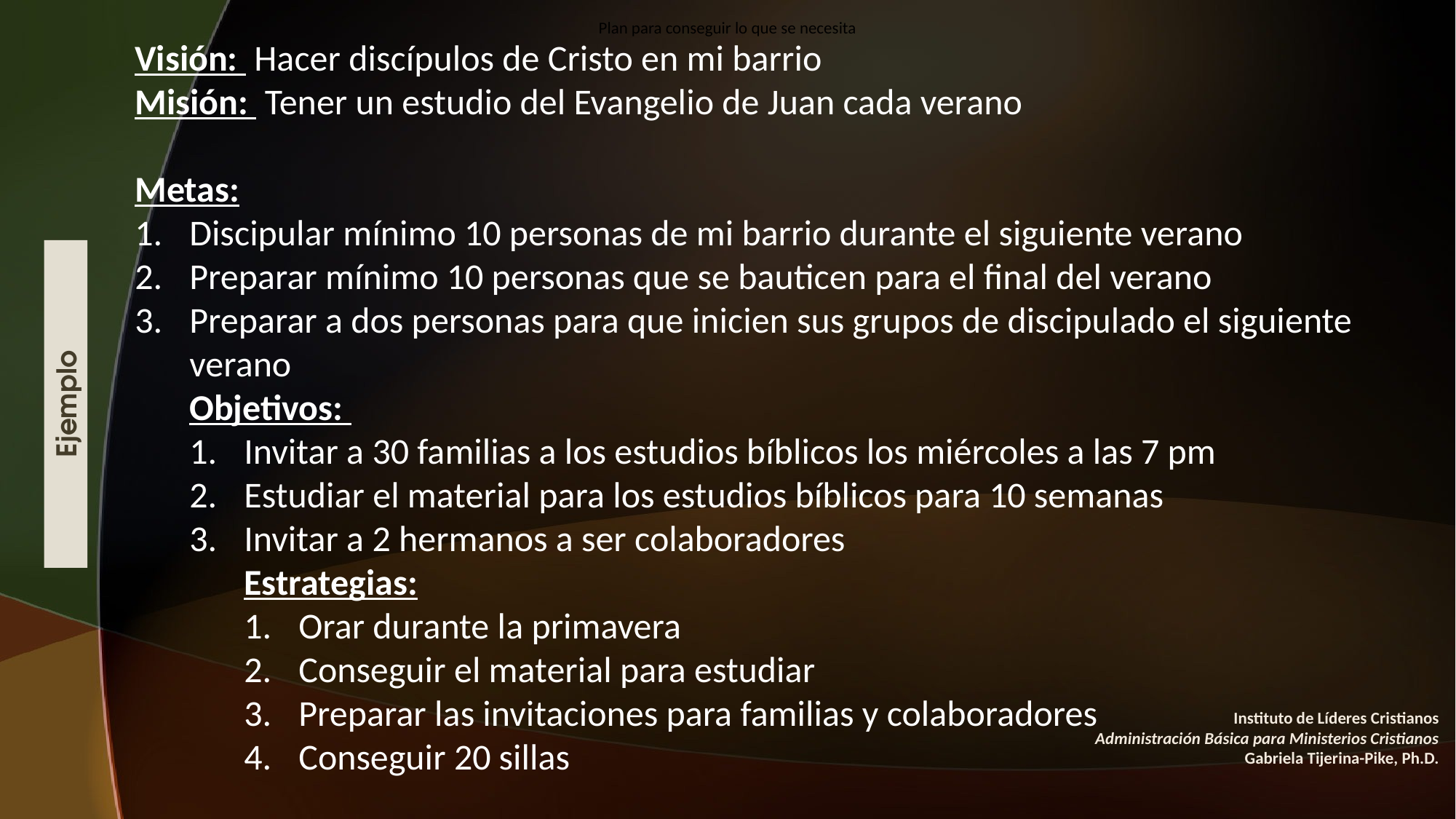

Plan para conseguir lo que se necesita

Visión:  Hacer discípulos de Cristo en mi barrio
Misión:  Tener un estudio del Evangelio de Juan cada verano

Metas:
Discipular mínimo 10 personas de mi barrio durante el siguiente verano
Preparar mínimo 10 personas que se bauticen para el final del verano
Preparar a dos personas para que inicien sus grupos de discipulado el siguiente verano
Objetivos:
Invitar a 30 familias a los estudios bíblicos los miércoles a las 7 pm
Estudiar el material para los estudios bíblicos para 10 semanas
Invitar a 2 hermanos a ser colaboradores
Estrategias:
Orar durante la primavera
Conseguir el material para estudiar
Preparar las invitaciones para familias y colaboradores
Conseguir 20 sillas

#
Ejemplo
Instituto de Líderes Cristianos
Administración Básica para Ministerios Cristianos
Gabriela Tijerina-Pike, Ph.D.